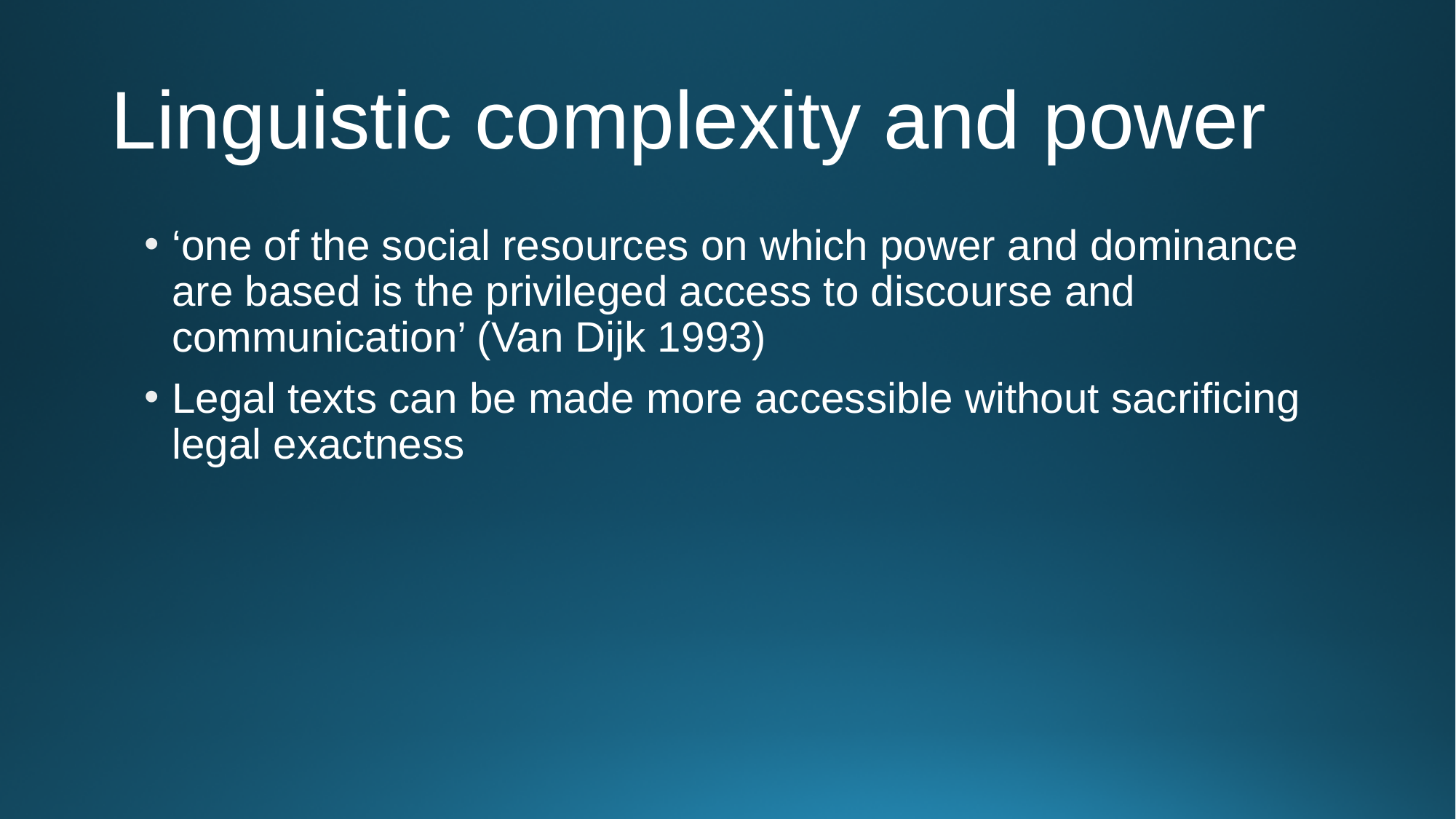

# Linguistic complexity and power
‘one of the social resources on which power and dominance are based is the privileged access to discourse and communication’ (Van Dijk 1993)
Legal texts can be made more accessible without sacrificing legal exactness